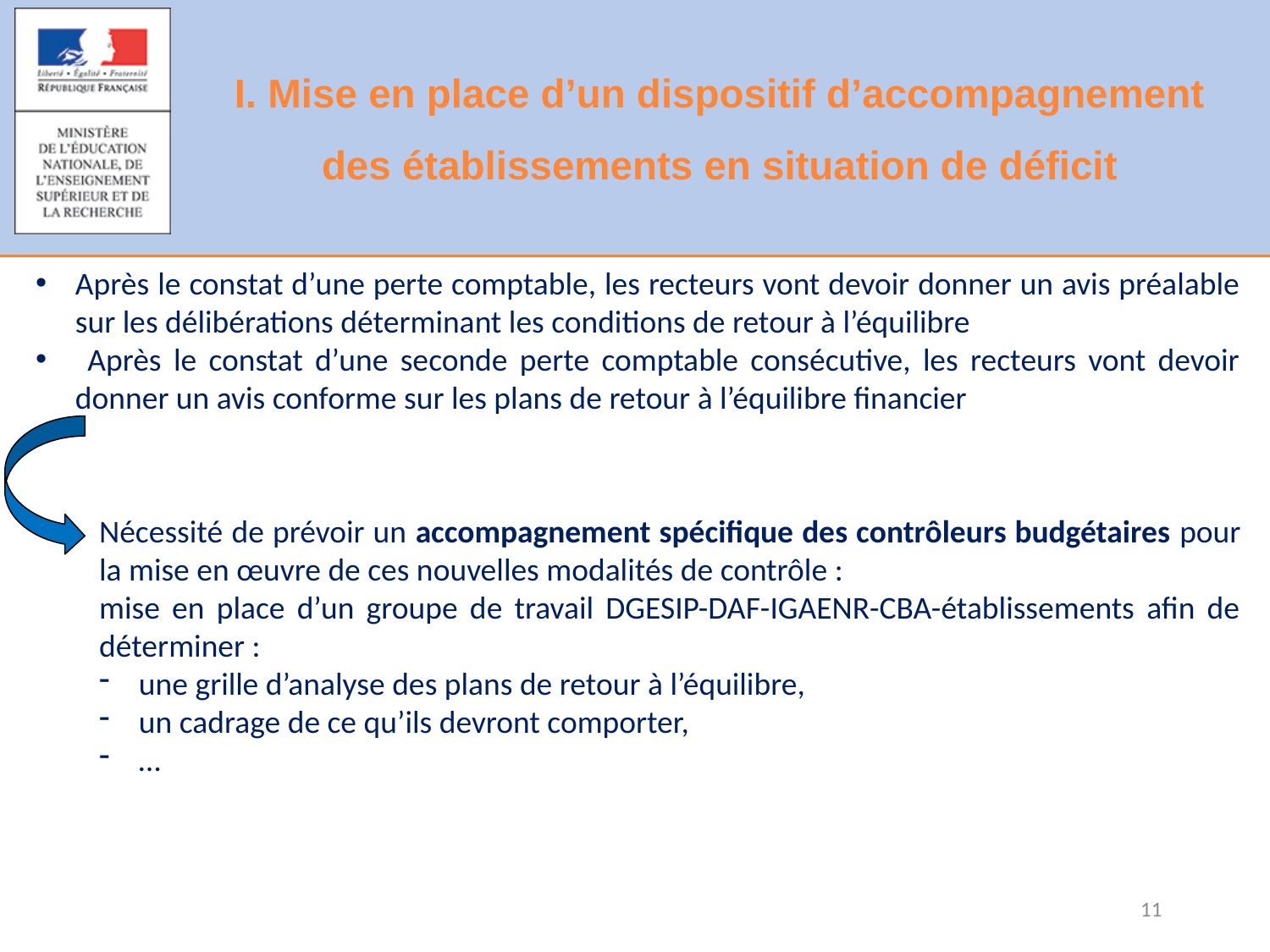

# I. Mise en place d’un dispositif d’accompagnement des établissements en situation de déficit
Après le constat d’une perte comptable, les recteurs vont devoir donner un avis préalable sur les délibérations déterminant les conditions de retour à l’équilibre
 Après le constat d’une seconde perte comptable consécutive, les recteurs vont devoir donner un avis conforme sur les plans de retour à l’équilibre financier

Nécessité de prévoir un accompagnement spécifique des contrôleurs budgétaires pour la mise en œuvre de ces nouvelles modalités de contrôle :
mise en place d’un groupe de travail DGESIP-DAF-IGAENR-CBA-établissements afin de déterminer :
une grille d’analyse des plans de retour à l’équilibre,
un cadrage de ce qu’ils devront comporter,
…

11